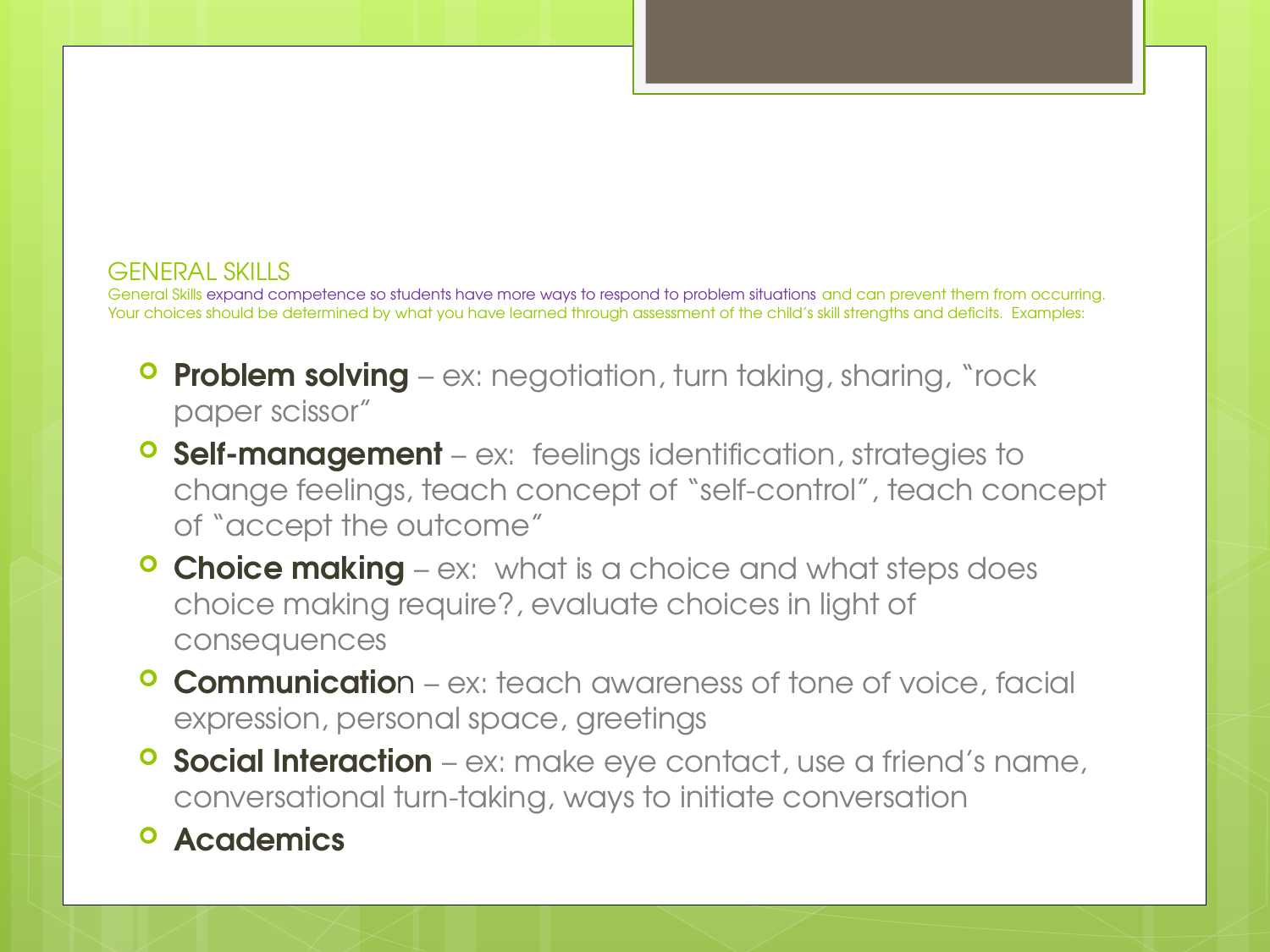

# GENERAL SKILLS General Skills expand competence so students have more ways to respond to problem situations and can prevent them from occurring.  Your choices should be determined by what you have learned through assessment of the child’s skill strengths and deficits.  Examples:
Problem solving – ex: negotiation, turn taking, sharing, “rock paper scissor”
Self-management – ex:  feelings identification, strategies to change feelings, teach concept of “self-control”, teach concept of “accept the outcome”
Choice making – ex:  what is a choice and what steps does choice making require?, evaluate choices in light of consequences
Communication – ex: teach awareness of tone of voice, facial expression, personal space, greetings
Social Interaction – ex: make eye contact, use a friend’s name, conversational turn-taking, ways to initiate conversation
Academics